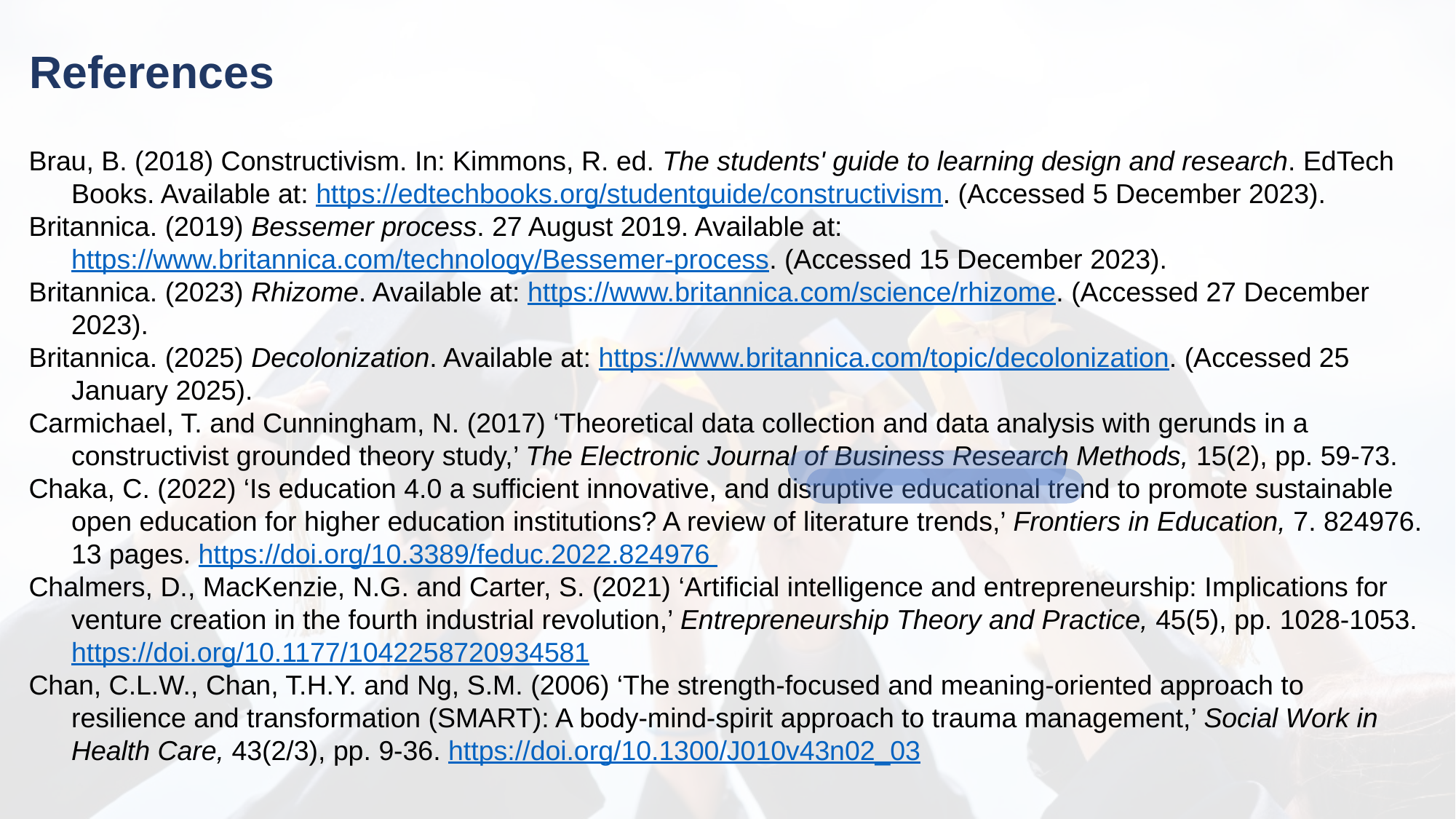

References
Brau, B. (2018) Constructivism. In: Kimmons, R. ed. The students' guide to learning design and research. EdTech Books. Available at: https://edtechbooks.org/studentguide/constructivism. (Accessed 5 December 2023).
Britannica. (2019) Bessemer process. 27 August 2019. Available at: https://www.britannica.com/technology/Bessemer-process. (Accessed 15 December 2023).
Britannica. (2023) Rhizome. Available at: https://www.britannica.com/science/rhizome. (Accessed 27 December 2023).
Britannica. (2025) Decolonization. Available at: https://www.britannica.com/topic/decolonization. (Accessed 25 January 2025).
Carmichael, T. and Cunningham, N. (2017) ‘Theoretical data collection and data analysis with gerunds in a constructivist grounded theory study,’ The Electronic Journal of Business Research Methods, 15(2), pp. 59-73.
Chaka, C. (2022) ‘Is education 4.0 a sufficient innovative, and disruptive educational trend to promote sustainable open education for higher education institutions? A review of literature trends,’ Frontiers in Education, 7. 824976. 13 pages. https://doi.org/10.3389/feduc.2022.824976
Chalmers, D., MacKenzie, N.G. and Carter, S. (2021) ‘Artificial intelligence and entrepreneurship: Implications for venture creation in the fourth industrial revolution,’ Entrepreneurship Theory and Practice, 45(5), pp. 1028-1053. https://doi.org/10.1177/1042258720934581
Chan, C.L.W., Chan, T.H.Y. and Ng, S.M. (2006) ‘The strength-focused and meaning-oriented approach to resilience and transformation (SMART): A body-mind-spirit approach to trauma management,’ Social Work in Health Care, 43(2/3), pp. 9-36. https://doi.org/10.1300/J010v43n02_03